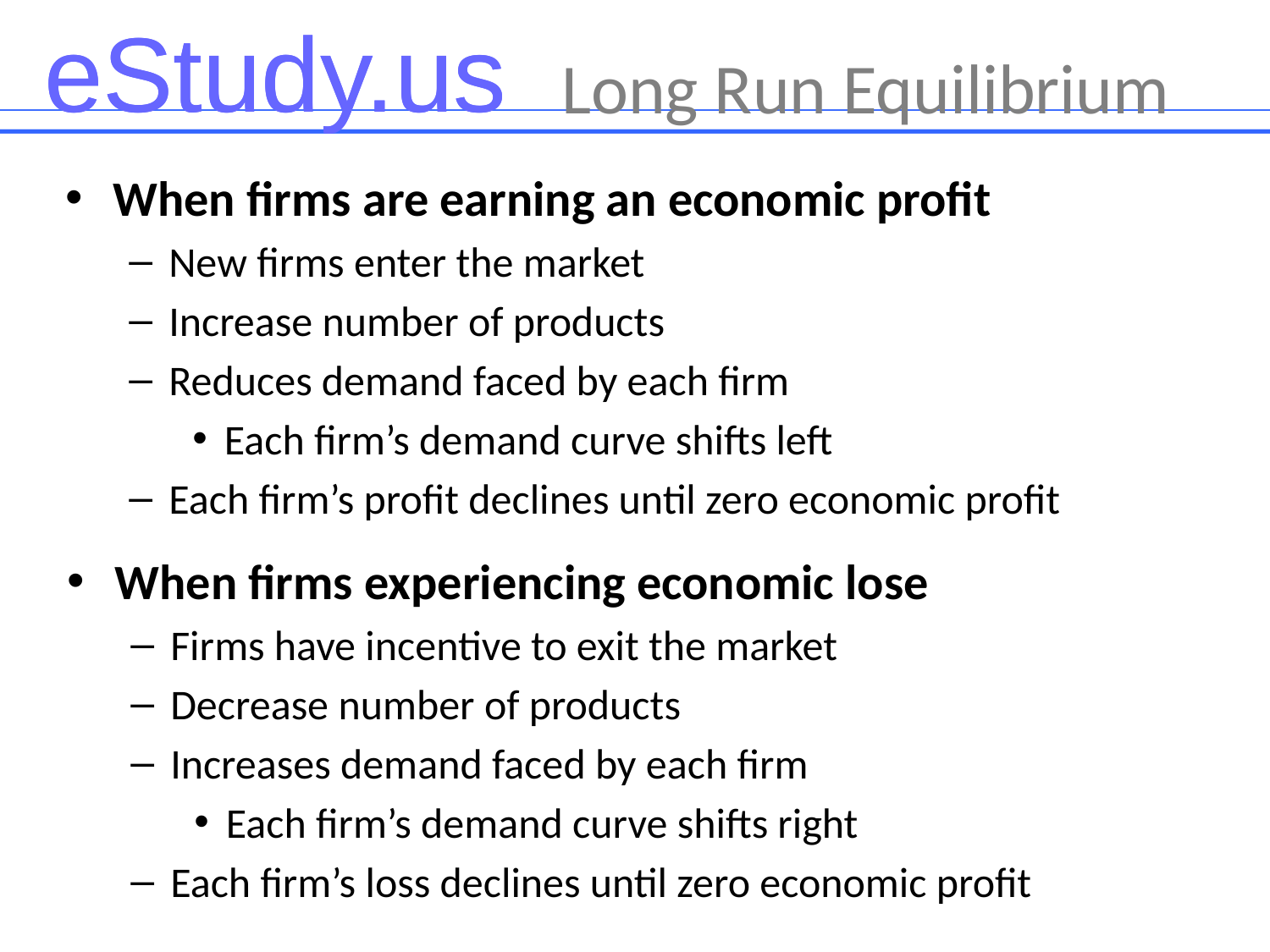

Long Run Equilibrium
When firms are earning an economic profit
New firms enter the market
Increase number of products
Reduces demand faced by each firm
Each firm’s demand curve shifts left
Each firm’s profit declines until zero economic profit
When firms experiencing economic lose
Firms have incentive to exit the market
Decrease number of products
Increases demand faced by each firm
Each firm’s demand curve shifts right
Each firm’s loss declines until zero economic profit